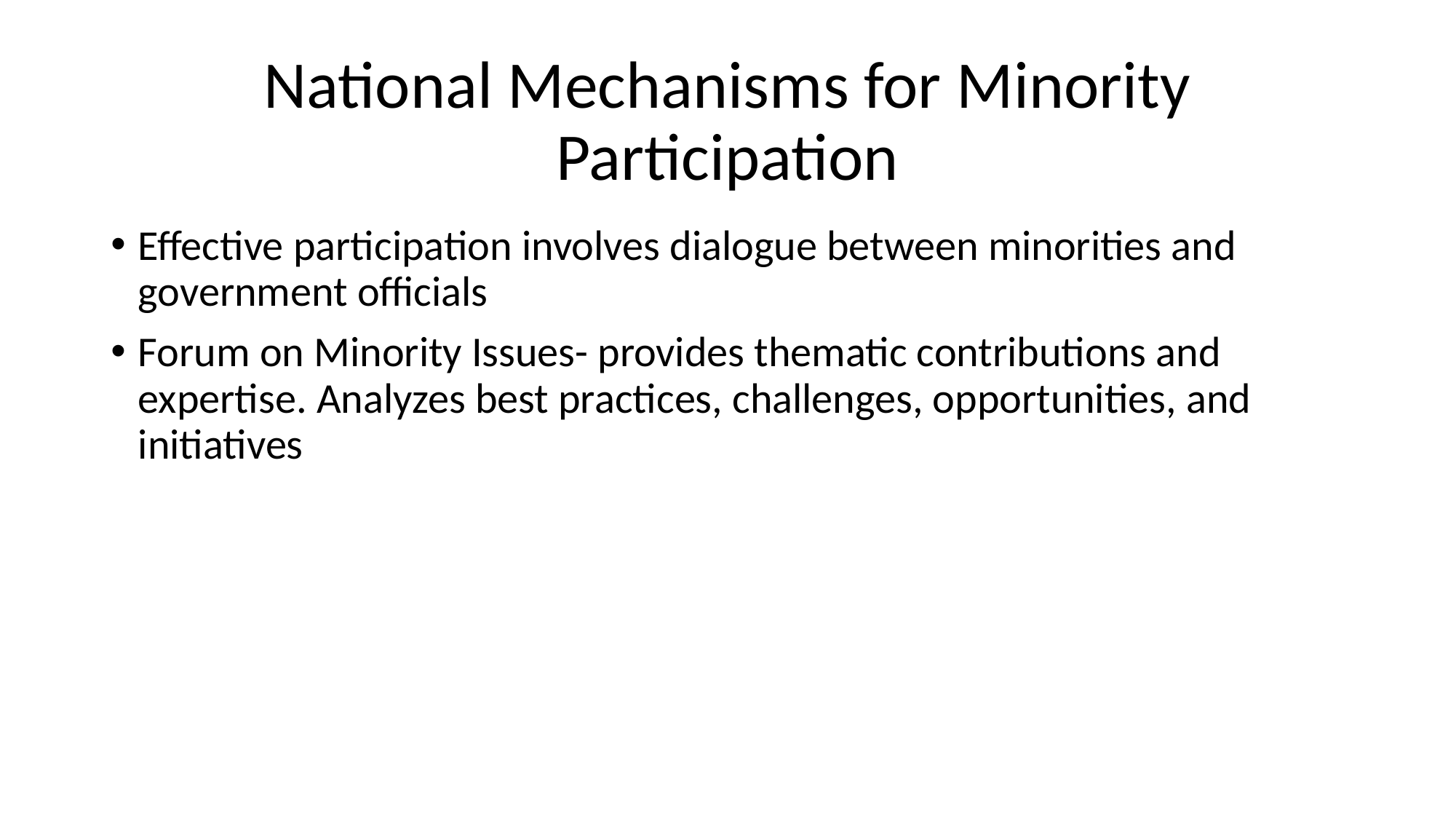

# National Mechanisms for Minority Participation
Effective participation involves dialogue between minorities and government officials
Forum on Minority Issues- provides thematic contributions and expertise. Analyzes best practices, challenges, opportunities, and initiatives